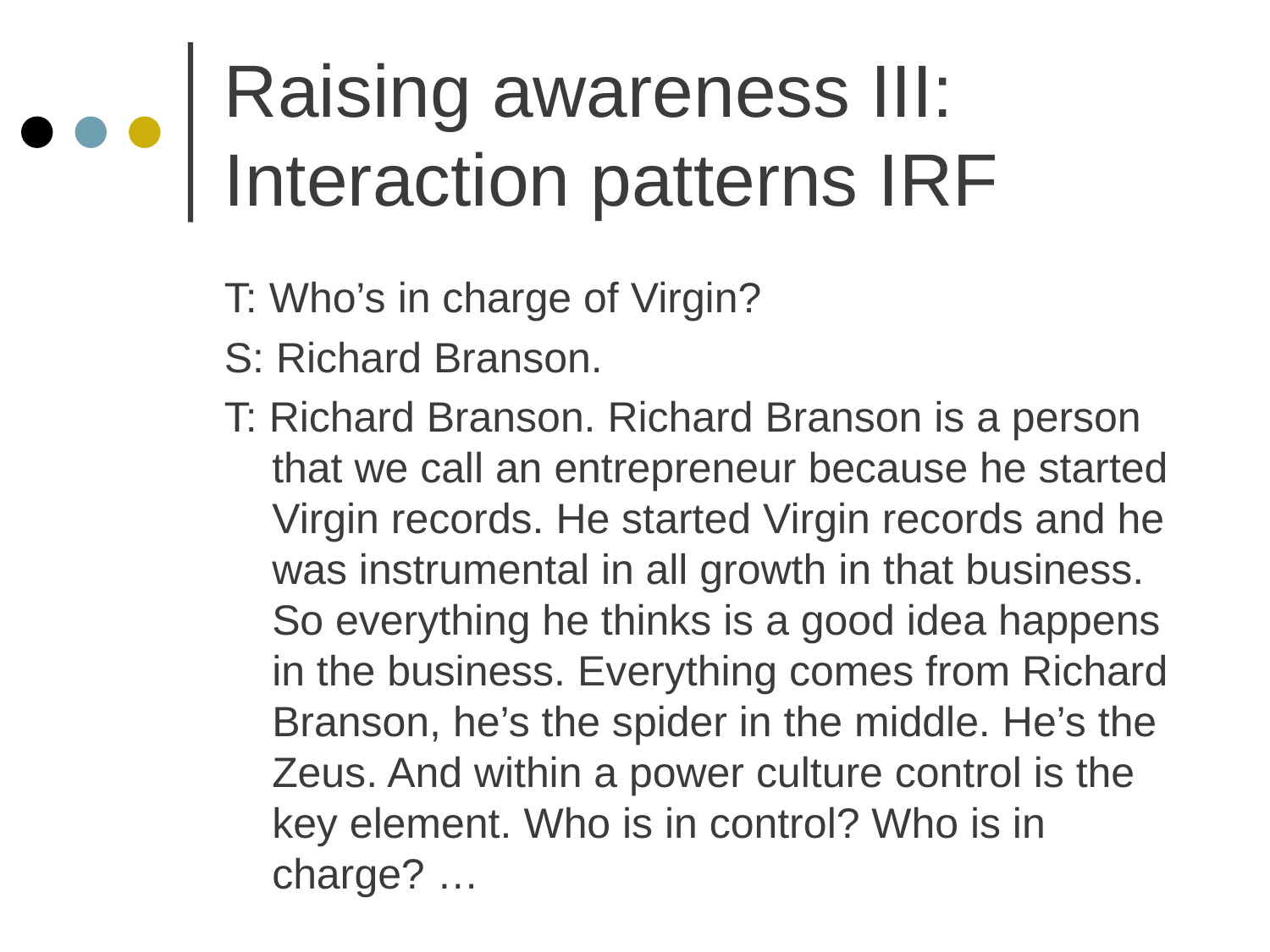

# Raising awareness III: Interaction patterns IRF
T: Who’s in charge of Virgin?
S: Richard Branson.
T: Richard Branson. Richard Branson is a person that we call an entrepreneur because he started Virgin records. He started Virgin records and he was instrumental in all growth in that business. So everything he thinks is a good idea happens in the business. Everything comes from Richard Branson, he’s the spider in the middle. He’s the Zeus. And within a power culture control is the key element. Who is in control? Who is in charge? …